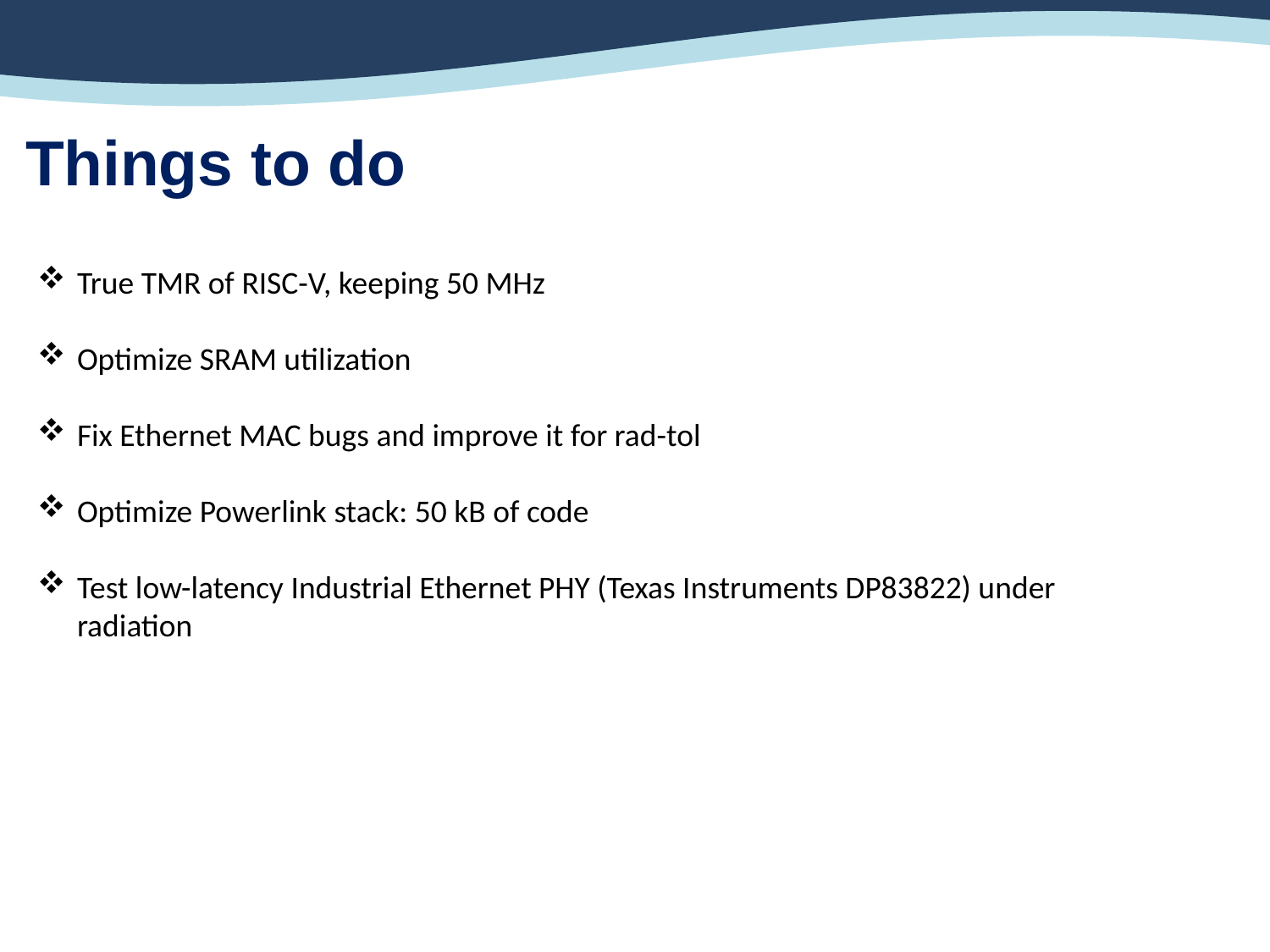

Things to do
True TMR of RISC-V, keeping 50 MHz

Optimize SRAM utilization

Fix Ethernet MAC bugs and improve it for rad-tol

Optimize Powerlink stack: 50 kB of code

Test low-latency Industrial Ethernet PHY (Texas Instruments DP83822) under radiation